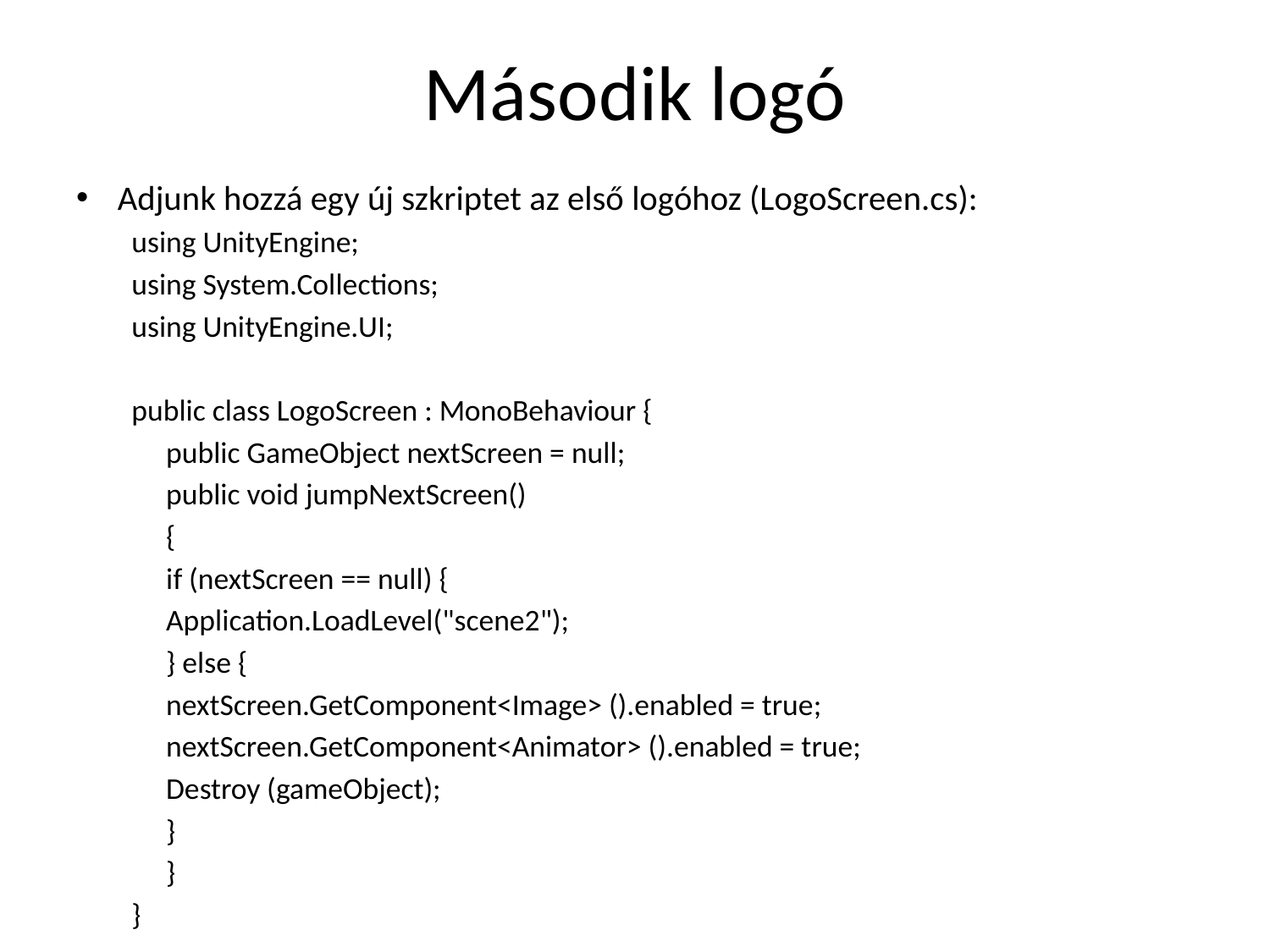

# Második logó
Adjunk hozzá egy új szkriptet az első logóhoz (LogoScreen.cs):
using UnityEngine;
using System.Collections;
using UnityEngine.UI;

public class LogoScreen : MonoBehaviour {
	public GameObject nextScreen = null;
	public void jumpNextScreen()
	{
		if (nextScreen == null) {
			Application.LoadLevel("scene2");
		} else {
			nextScreen.GetComponent<Image> ().enabled = true;
			nextScreen.GetComponent<Animator> ().enabled = true;
			Destroy (gameObject);
		}
	}
}